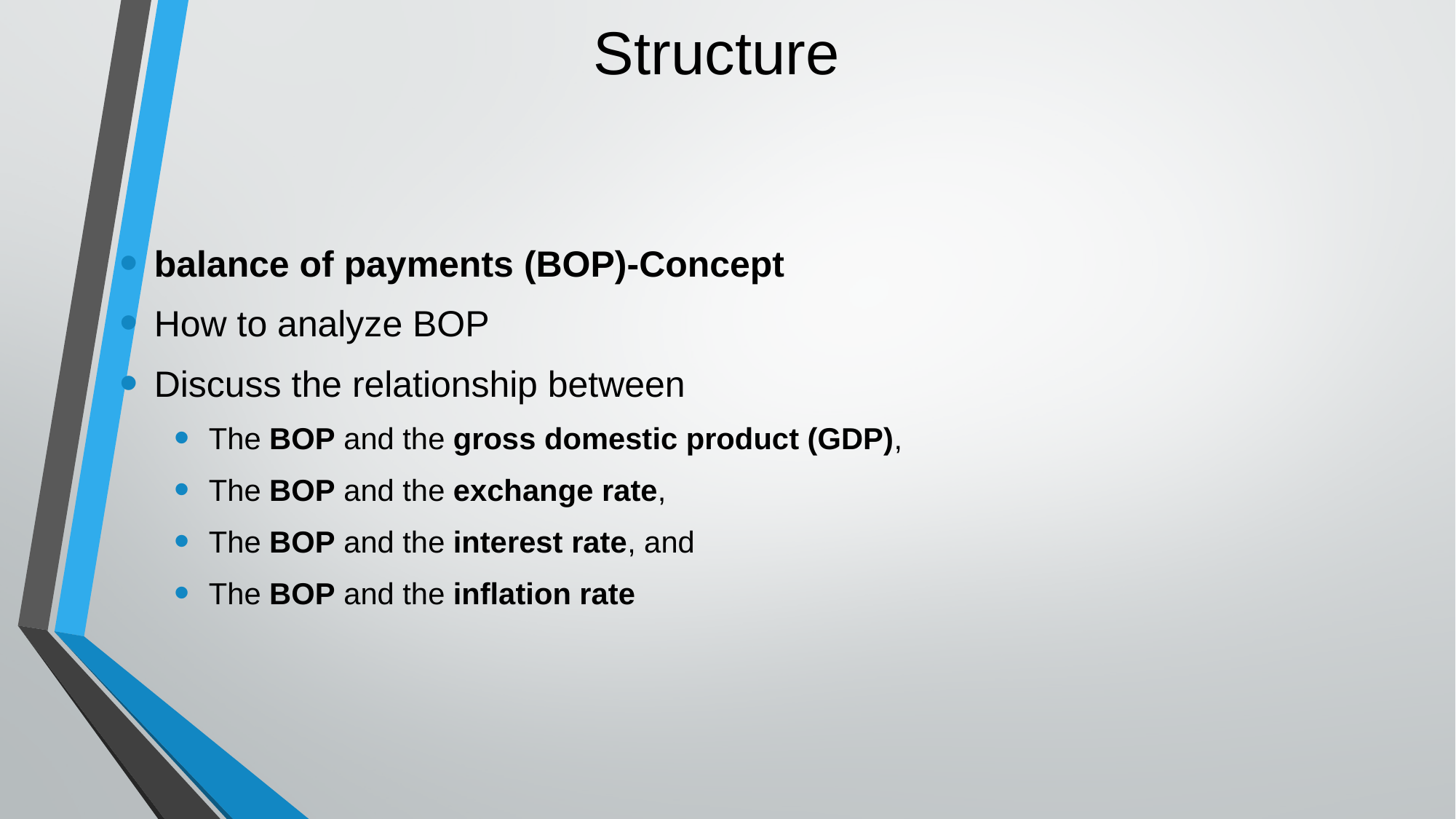

# Structure
balance of payments (BOP)-Concept
How to analyze BOP
Discuss the relationship between
The BOP and the gross domestic product (GDP),
The BOP and the exchange rate,
The BOP and the interest rate, and
The BOP and the inflation rate